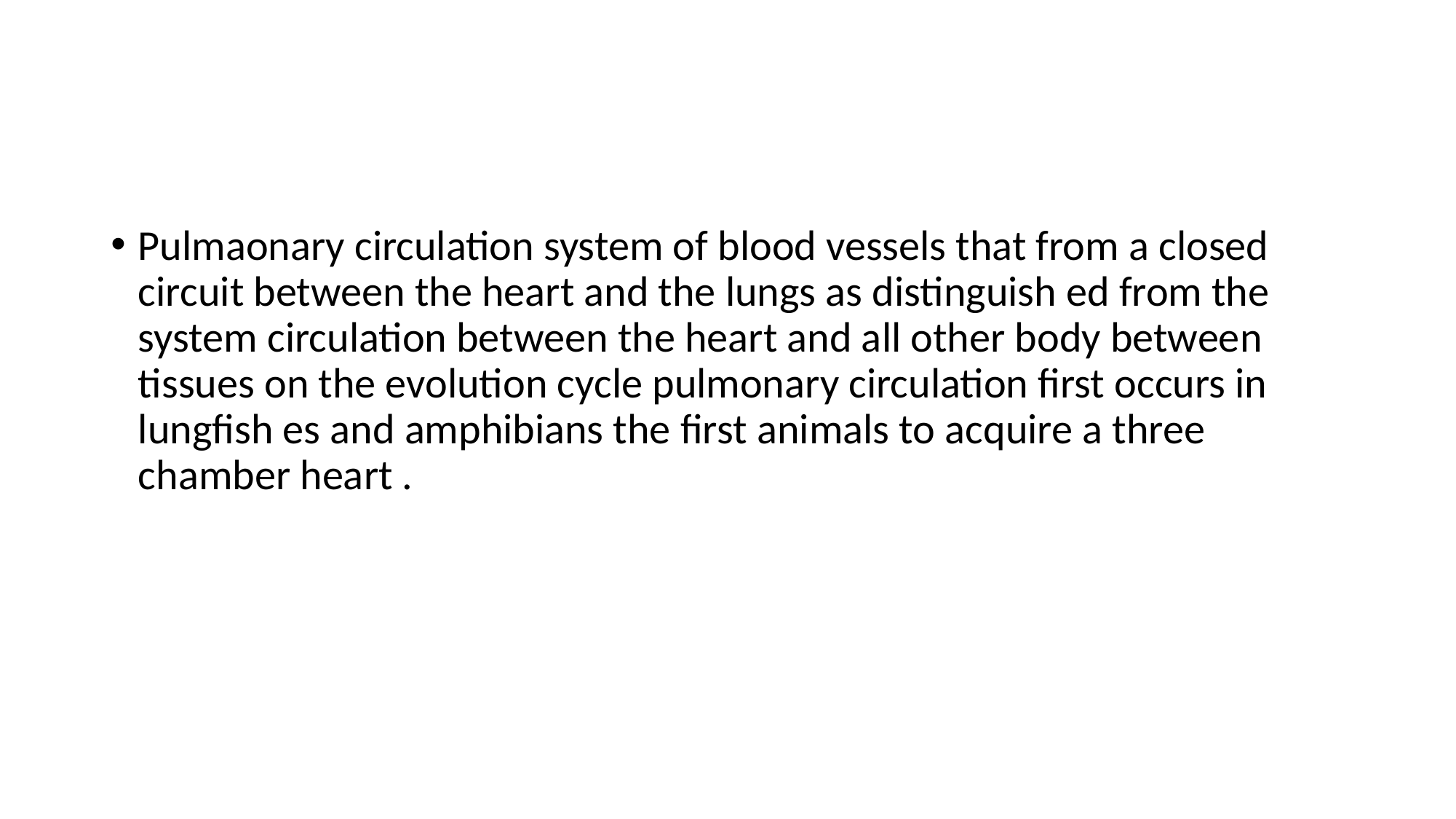

Pulmaonary circulation system of blood vessels that from a closed circuit between the heart and the lungs as distinguish ed from the system circulation between the heart and all other body between tissues on the evolution cycle pulmonary circulation first occurs in lungfish es and amphibians the first animals to acquire a three chamber heart .